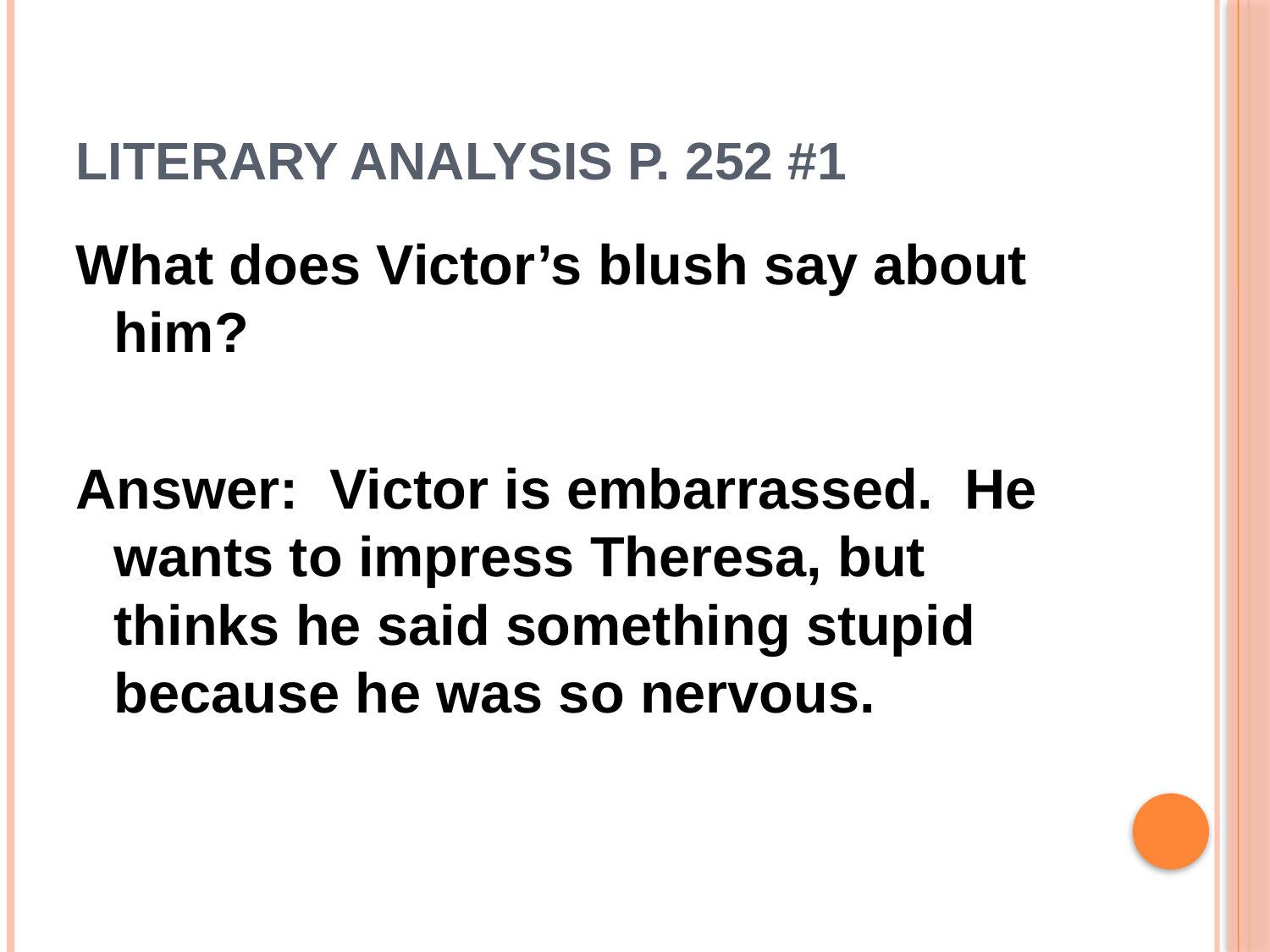

# Literary Analysis p. 252 #1
What does Victor’s blush say about him?

Answer:  Victor is embarrassed.  He wants to impress Theresa, but thinks he said something stupid because he was so nervous.